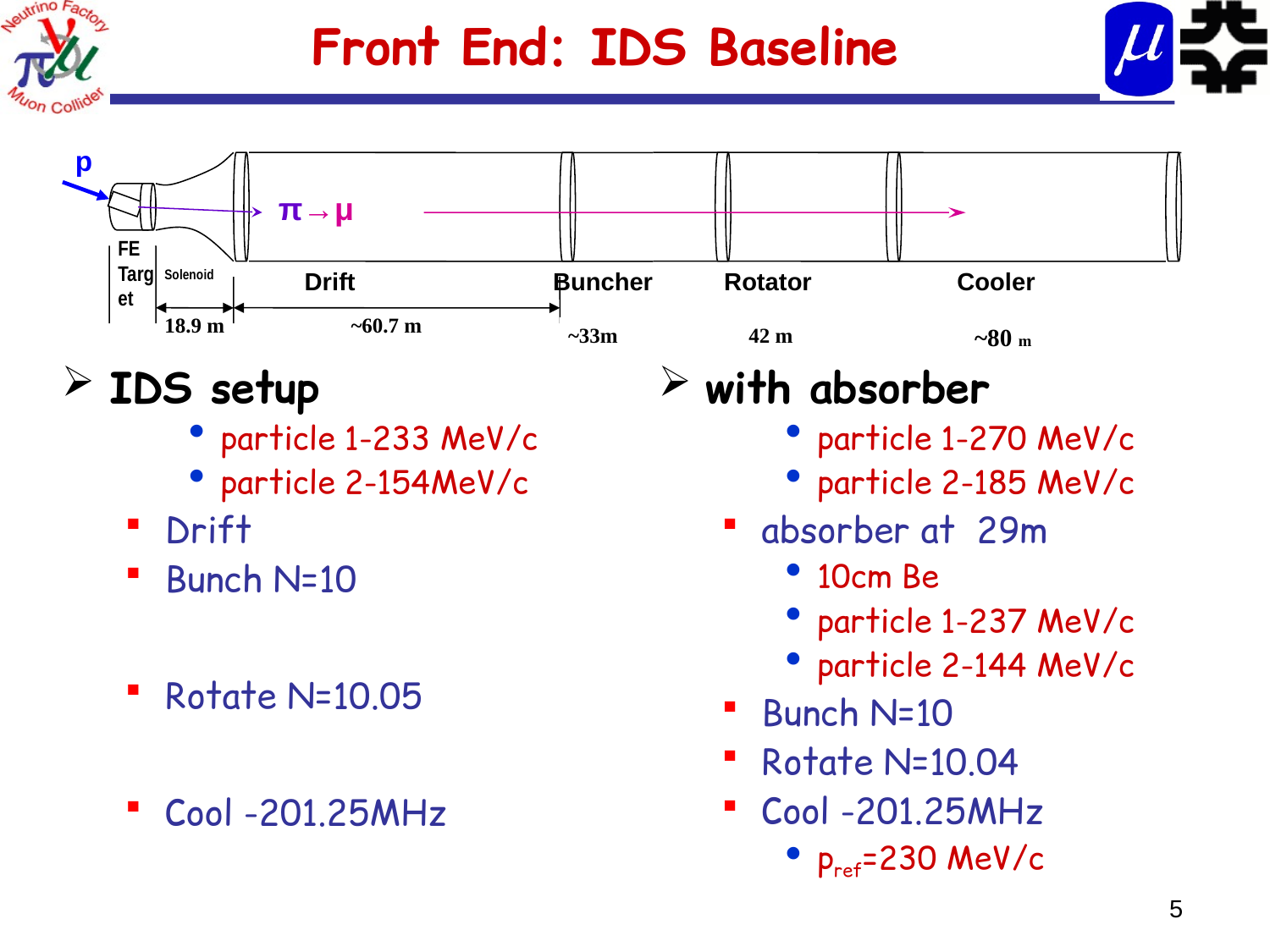

# Front End: IDS Baseline

p

π→μ

FE Target

Solenoid

Drift
Buncher

Rotator
Cooler

18.9 m

~60.7 m
~33m
42 m
~80 m

IDS setup
particle 1-233 MeV/c
particle 2-154MeV/c
Drift
Bunch N=10

Rotate N=10.05

Cool -201.25MHz
with absorber
particle 1-270 MeV/c
particle 2-185 MeV/c
absorber at  29m
10cm Be
particle 1-237 MeV/c
particle 2-144 MeV/c
Bunch N=10
Rotate N=10.04
Cool -201.25MHz
pref=230 MeV/c

5